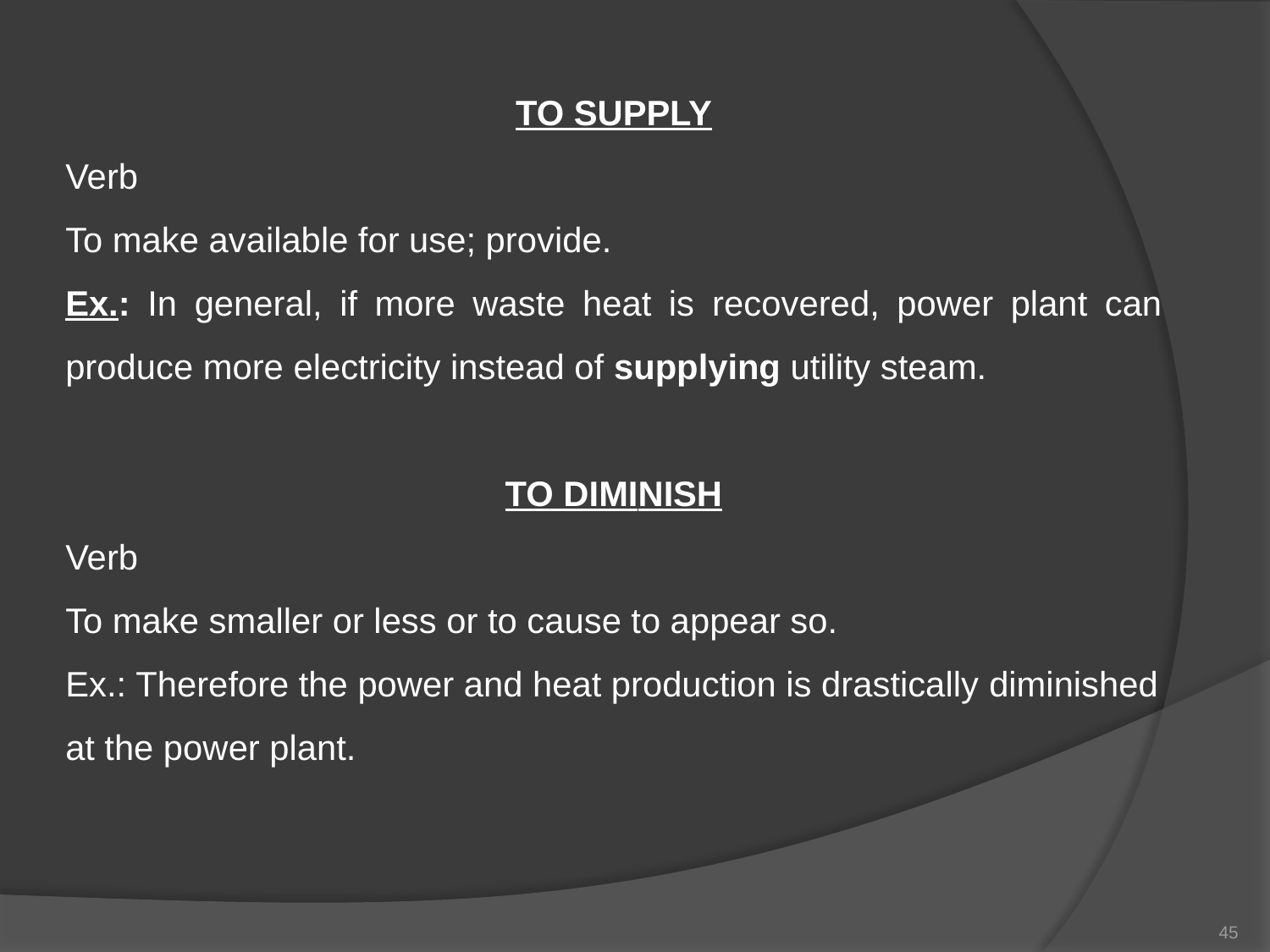

TO SUPPLY
Verb
To make available for use; provide.
Ex.: In general, if more waste heat is recovered, power plant can produce more electricity instead of supplying utility steam.

TO DIMINISH
Verb
To make smaller or less or to cause to appear so.
Ex.: Therefore the power and heat production is drastically diminished at the power plant.
45